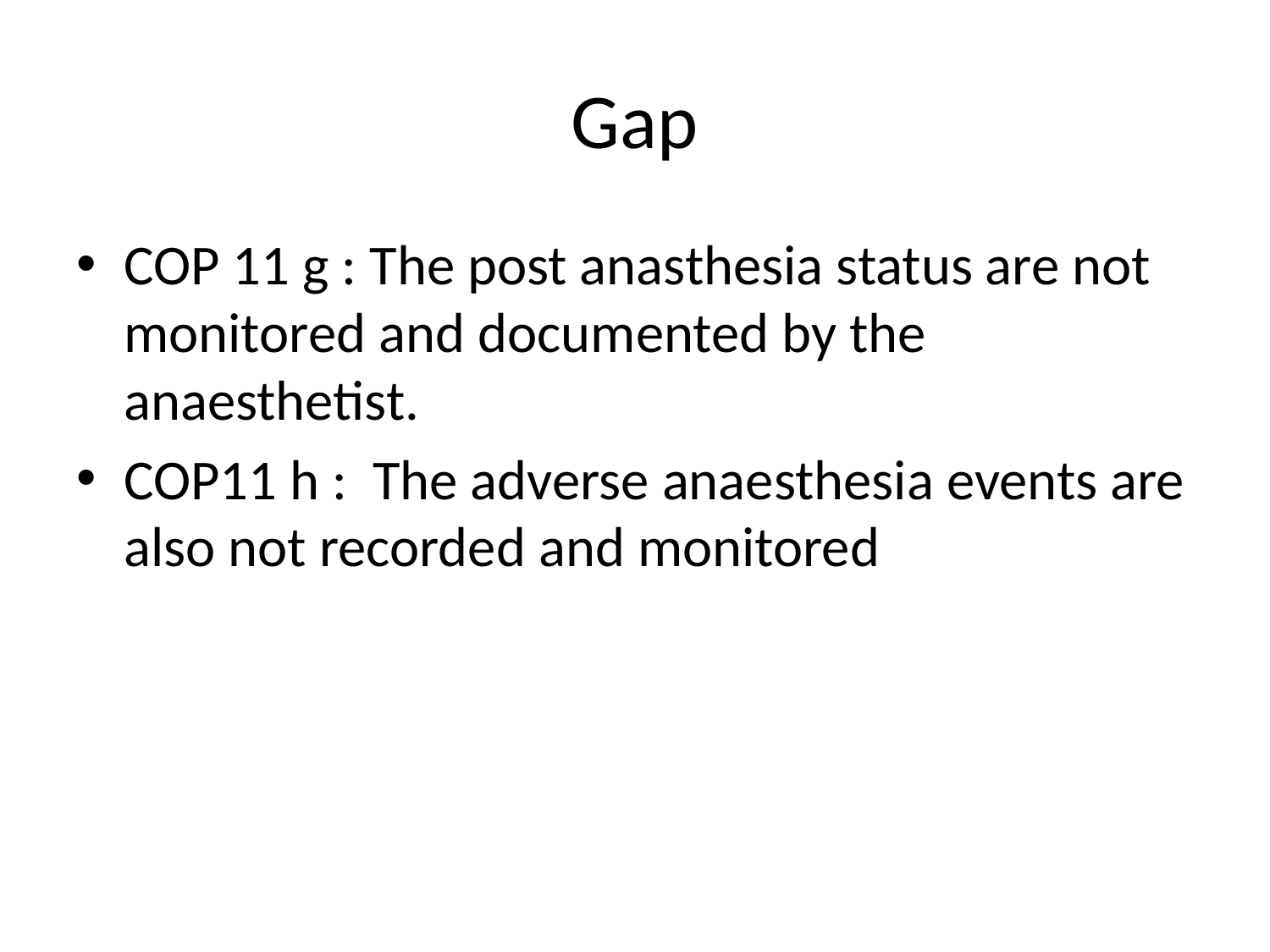

# Gap
COP 11 g : The post anasthesia status are not monitored and documented by the anaesthetist.
COP11 h :  The adverse anaesthesia events are also not recorded and monitored